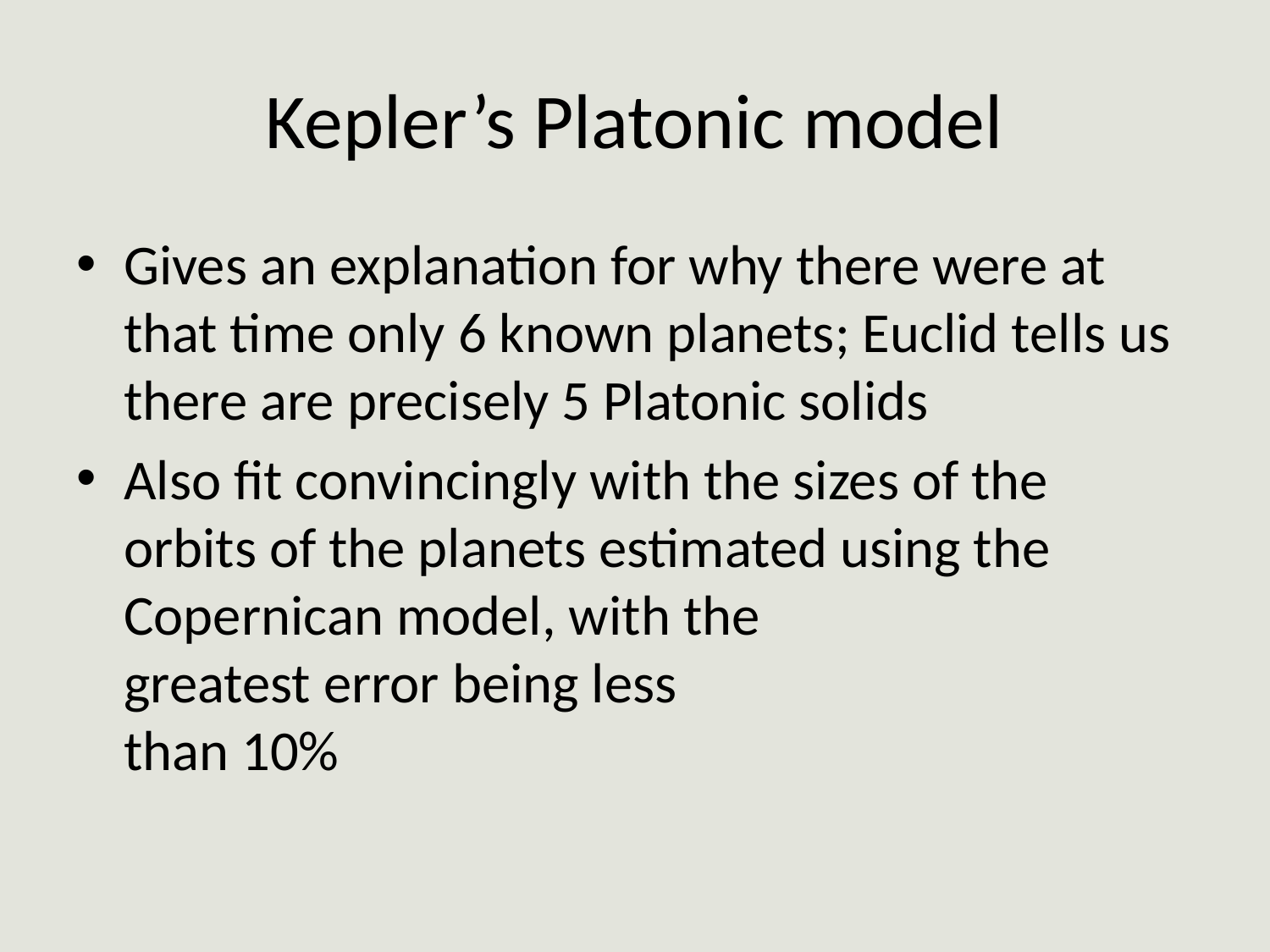

# Kepler’s Platonic model
Gives an explanation for why there were at that time only 6 known planets; Euclid tells us there are precisely 5 Platonic solids
Also fit convincingly with the sizes of the orbits of the planets estimated using the Copernican model, with the
greatest error being less
than 10%